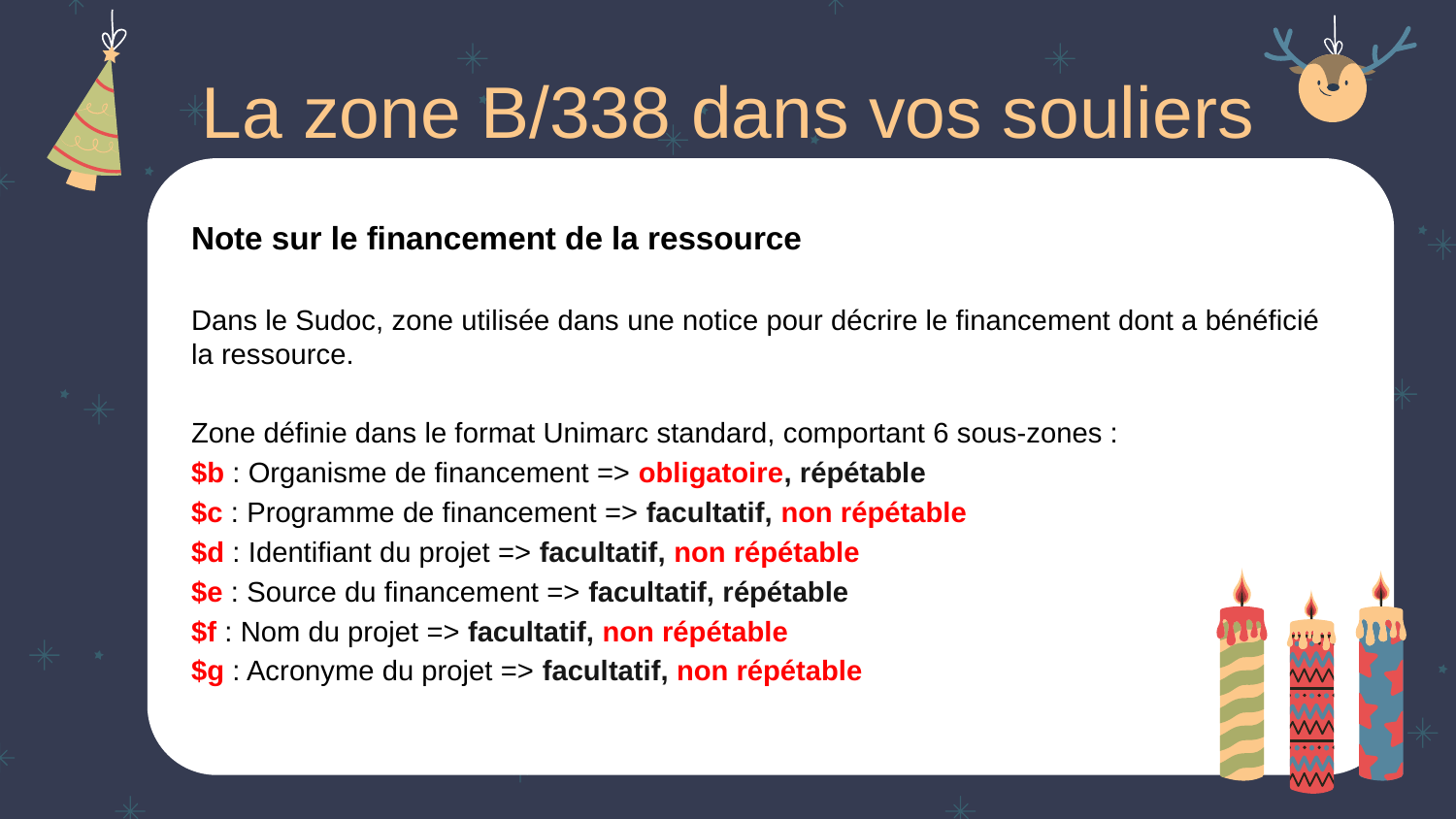

# La zone B/338 dans vos souliers

Note sur le financement de la ressource

Dans le Sudoc, zone utilisée dans une notice pour décrire le financement dont a bénéficié la ressource.

Zone définie dans le format Unimarc standard, comportant 6 sous-zones :
$b : Organisme de financement => obligatoire, répétable
$c : Programme de financement => facultatif, non répétable
$d : Identifiant du projet => facultatif, non répétable
$e : Source du financement => facultatif, répétable
$f : Nom du projet => facultatif, non répétable
$g : Acronyme du projet => facultatif, non répétable